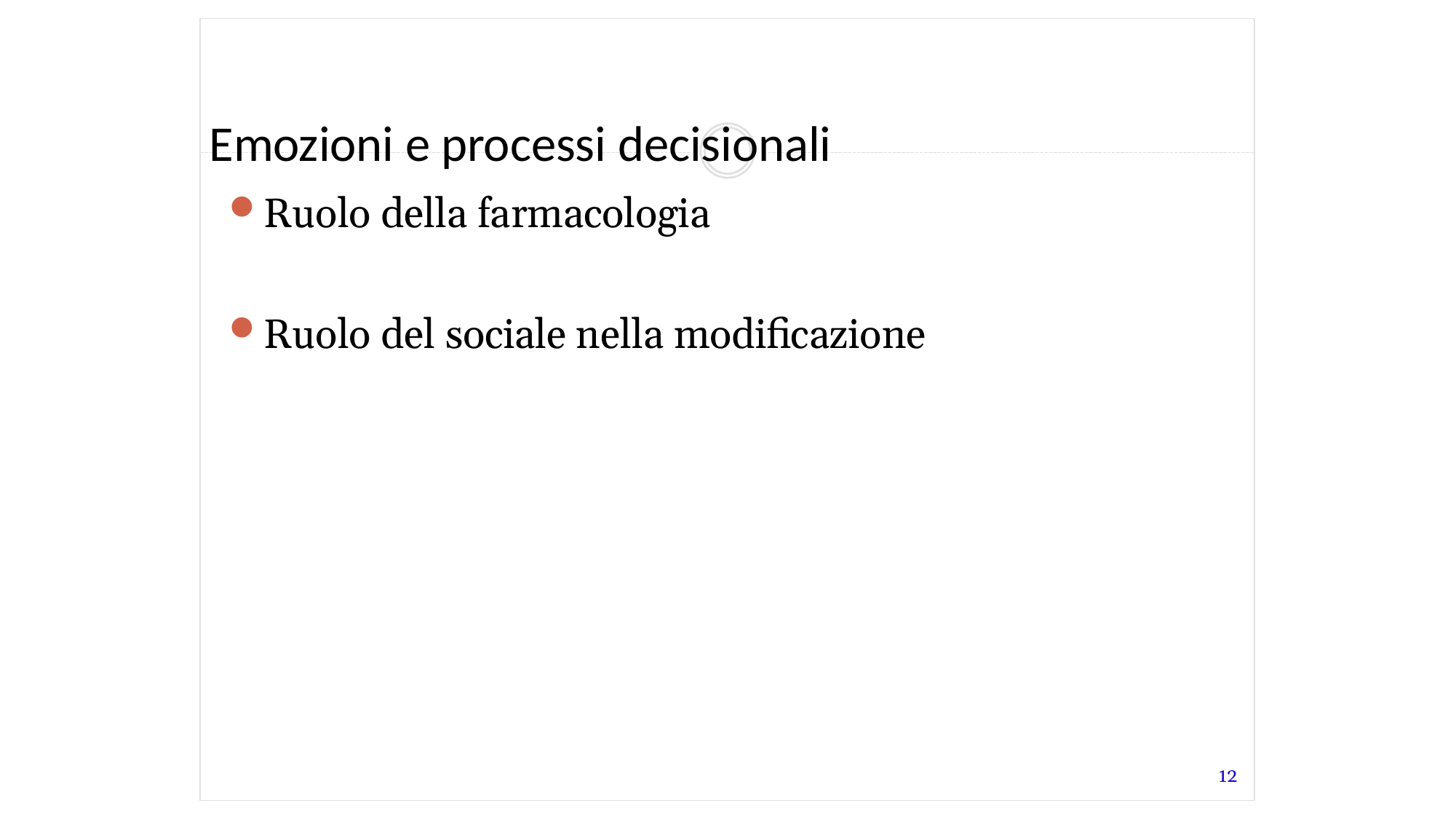

# Emozioni e processi decisionali

Ruolo della farmacologia

Ruolo del sociale nella modificazione
12